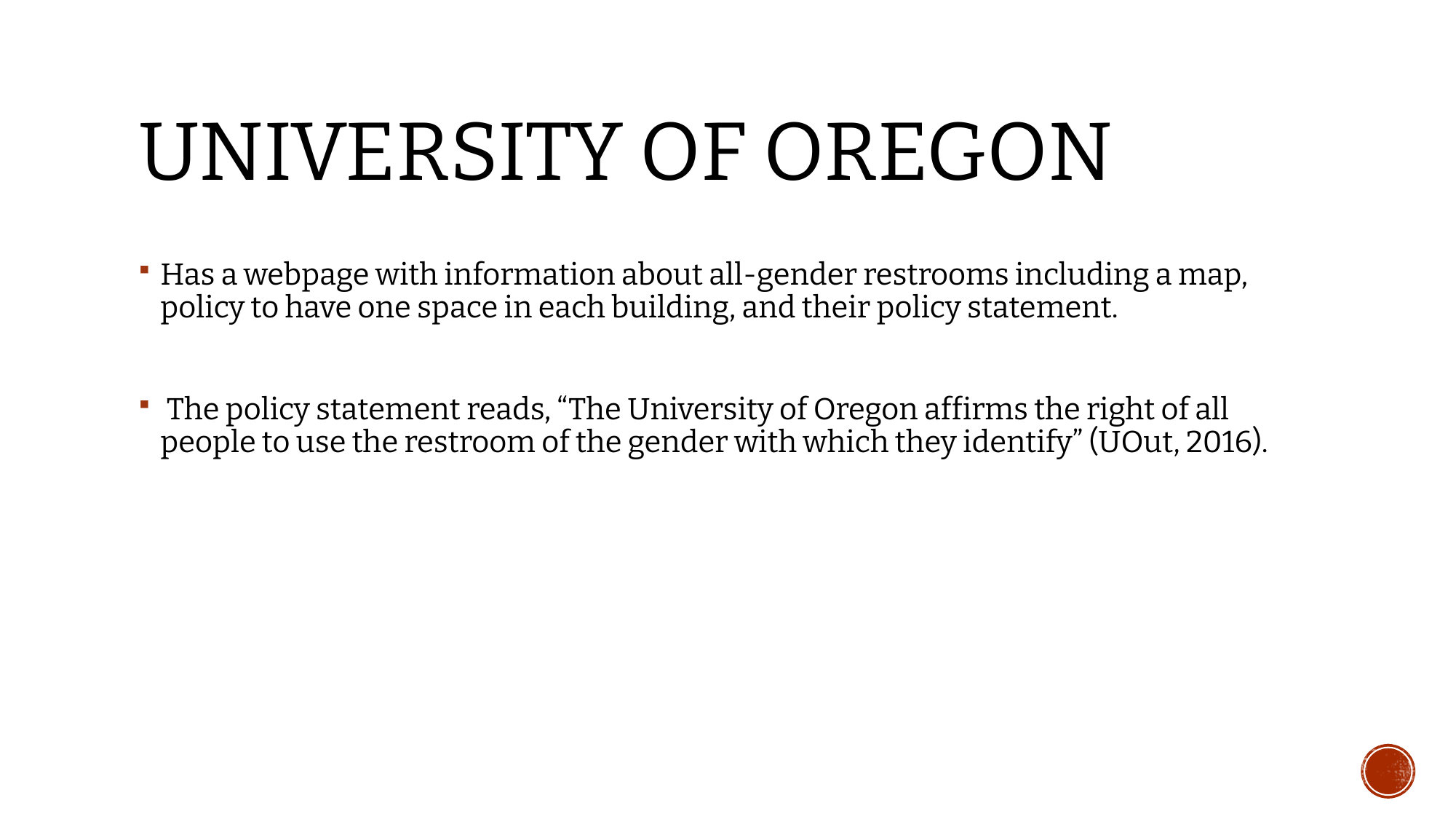

# University of Oregon
Has a webpage with information about all-gender restrooms including a map, policy to have one space in each building, and their policy statement.

 The policy statement reads, “The University of Oregon affirms the right of all people to use the restroom of the gender with which they identify” (UOut, 2016).